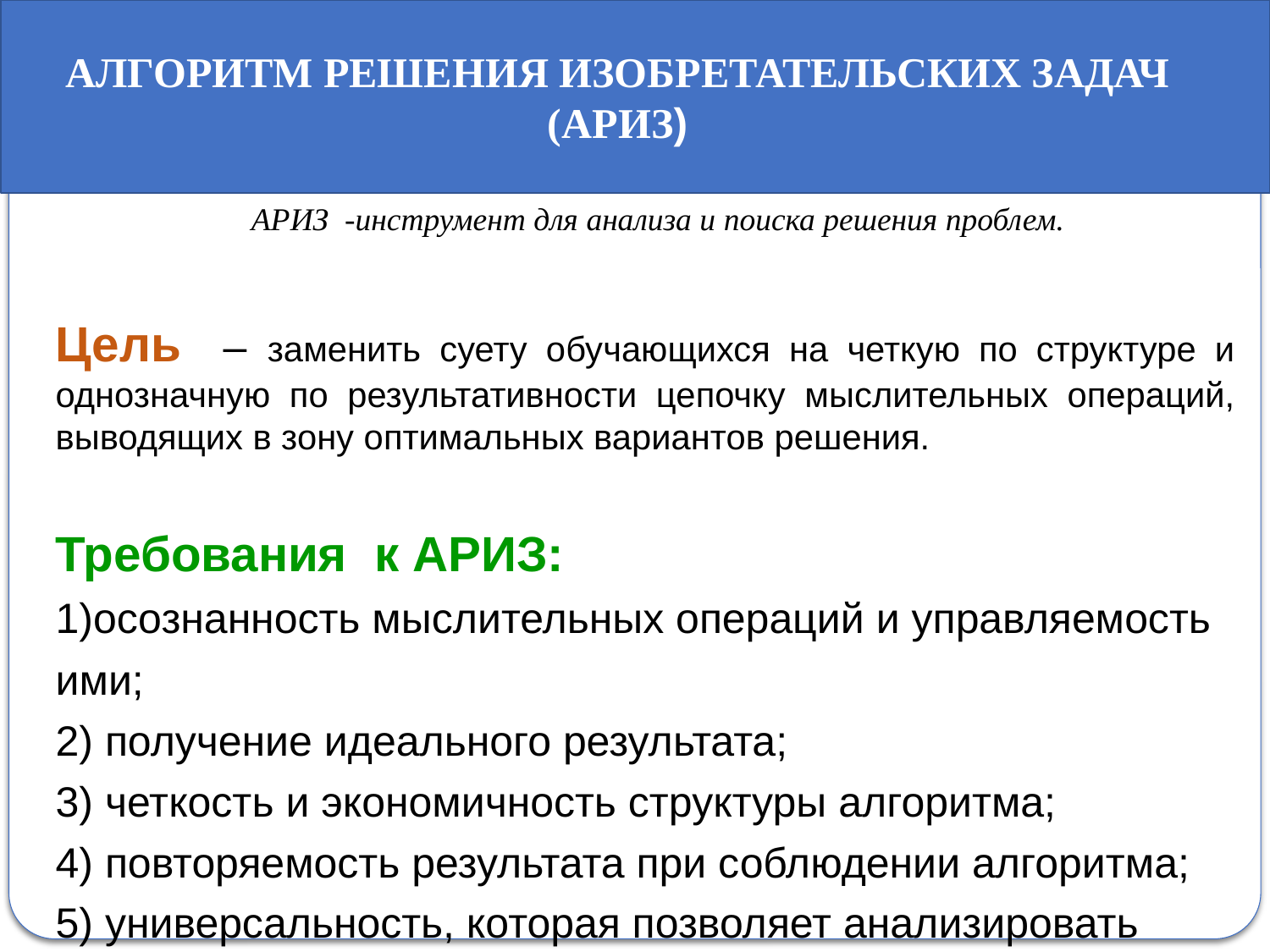

АЛГОРИТМ РЕШЕНИЯ ИЗОБРЕТАТЕЛЬСКИХ ЗАДАЧ (АРИЗ)
АРИЗ  -инструмент для анализа и поиска решения проблем.

Цель  – заменить суету обучающихся на четкую по структуре и однозначную по результативности цепочку мыслительных операций, выводящих в зону оптимальных вариантов решения.

Требования  к АРИЗ:
1)осознанность мыслительных операций и управляемость ими;
2) получение идеального результата;
3) четкость и экономичность структуры алгоритма;
4) повторяемость результата при соблюдении алгоритма;
5) универсальность, которая позволяет анализировать любые проблемы